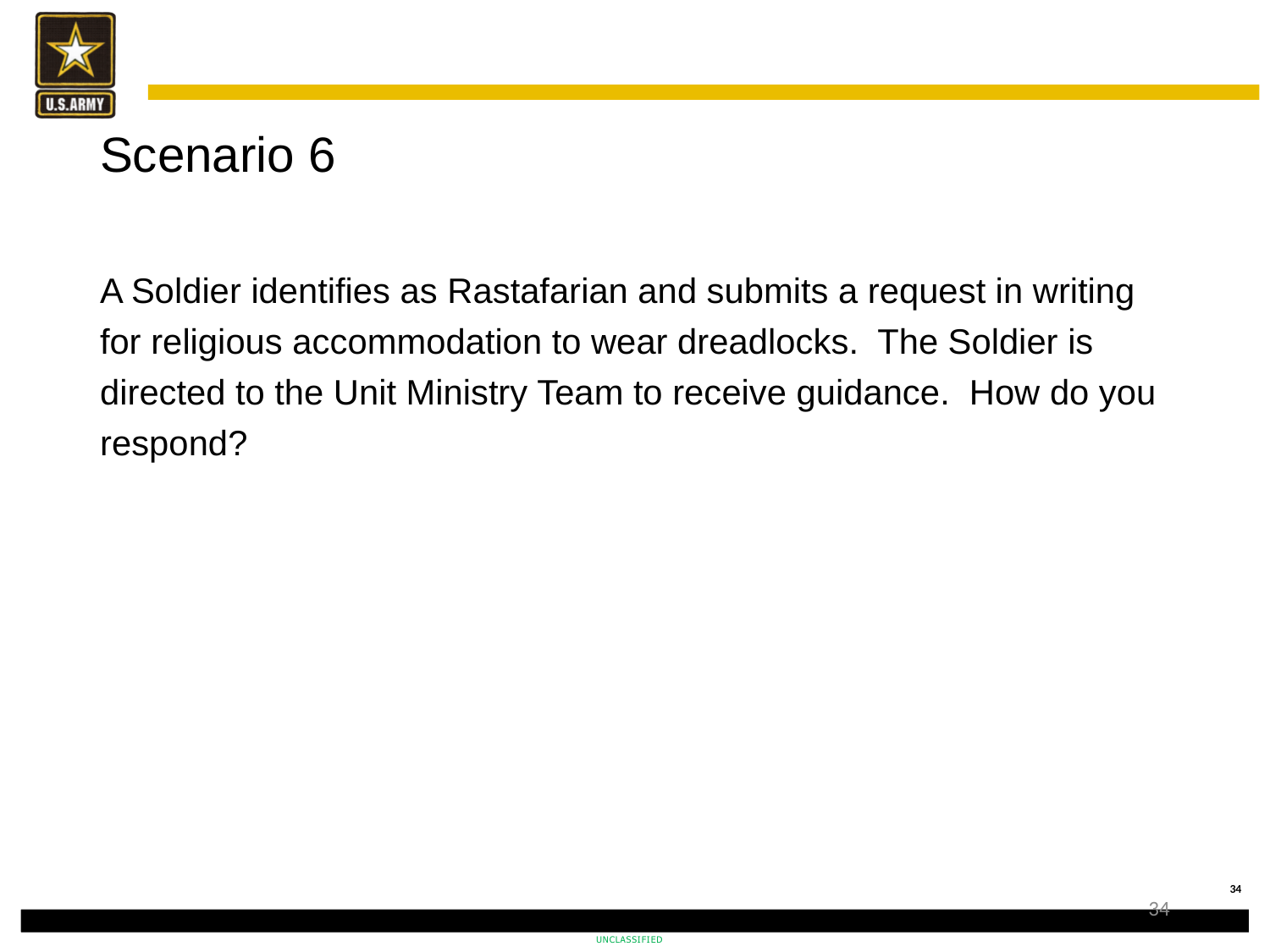

# Scenario 6
A Soldier identifies as Rastafarian and submits a request in writing for religious accommodation to wear dreadlocks.  The Soldier is directed to the Unit Ministry Team to receive guidance.  How do you respond?

34